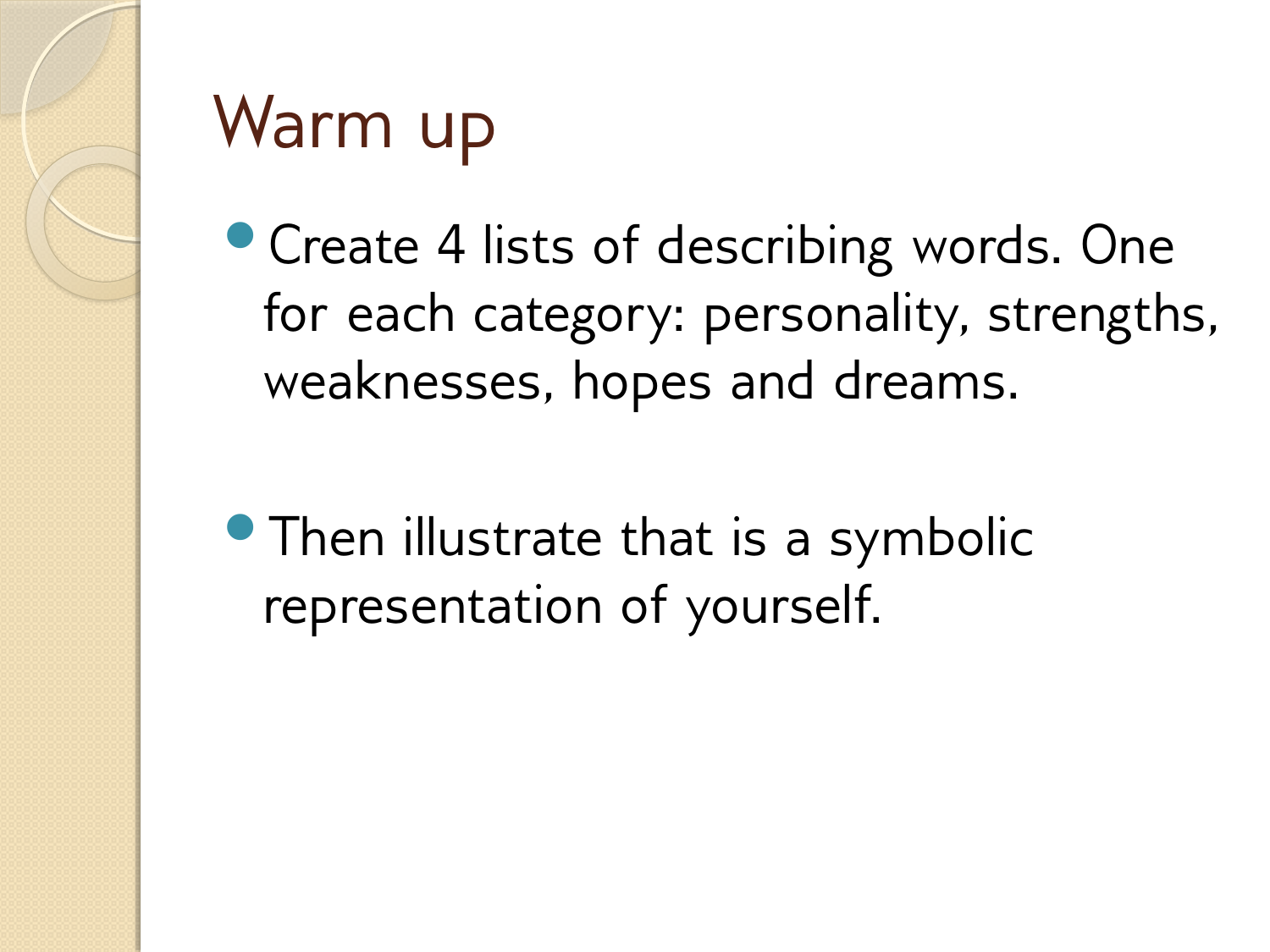

# Warm up
Create 4 lists of describing words. One for each category: personality, strengths, weaknesses, hopes and dreams.

Then illustrate that is a symbolic representation of yourself.